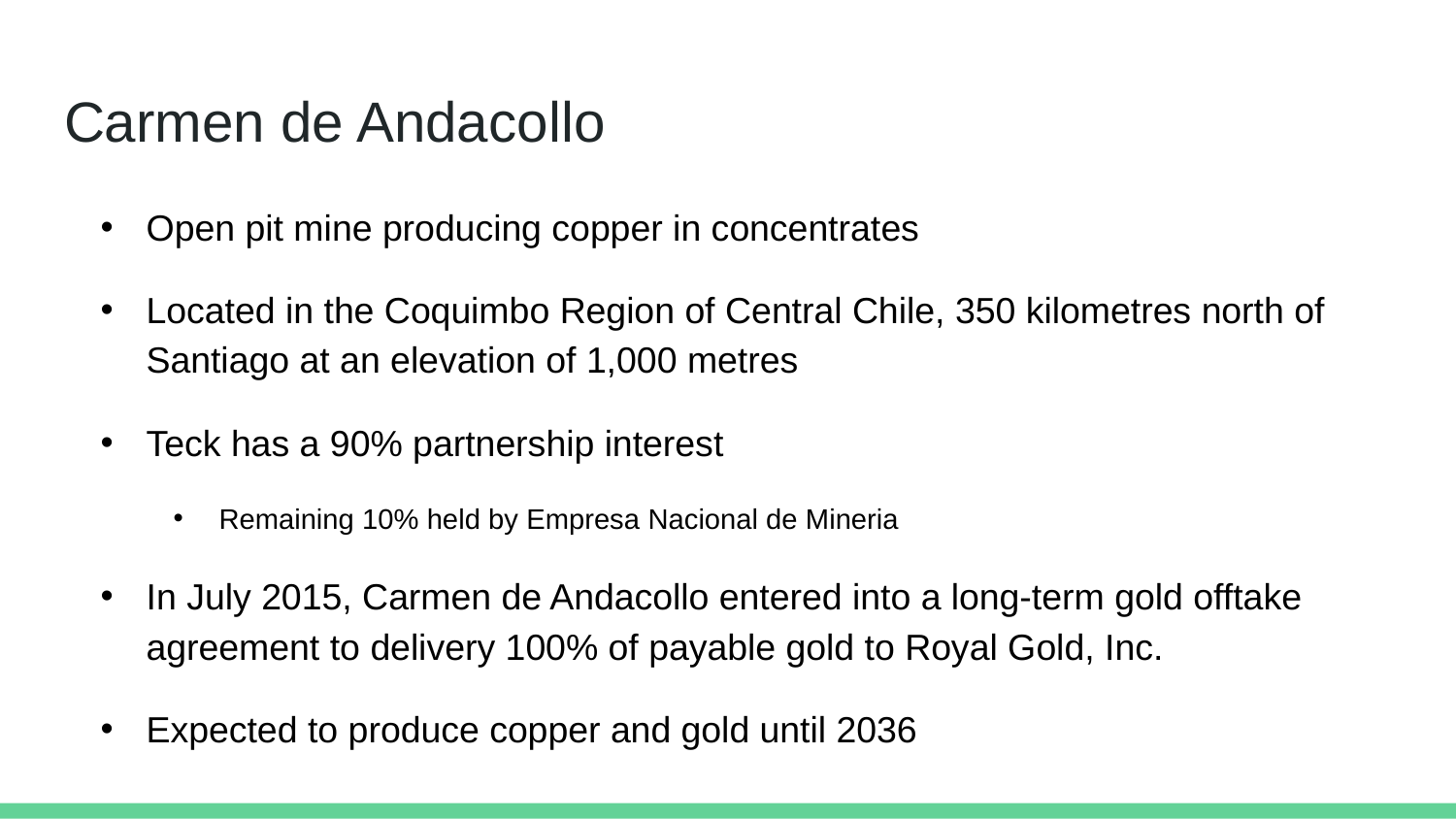

# Carmen de Andacollo
Open pit mine producing copper in concentrates
Located in the Coquimbo Region of Central Chile, 350 kilometres north of Santiago at an elevation of 1,000 metres
Teck has a 90% partnership interest
Remaining 10% held by Empresa Nacional de Mineria
In July 2015, Carmen de Andacollo entered into a long-term gold offtake agreement to delivery 100% of payable gold to Royal Gold, Inc.
Expected to produce copper and gold until 2036